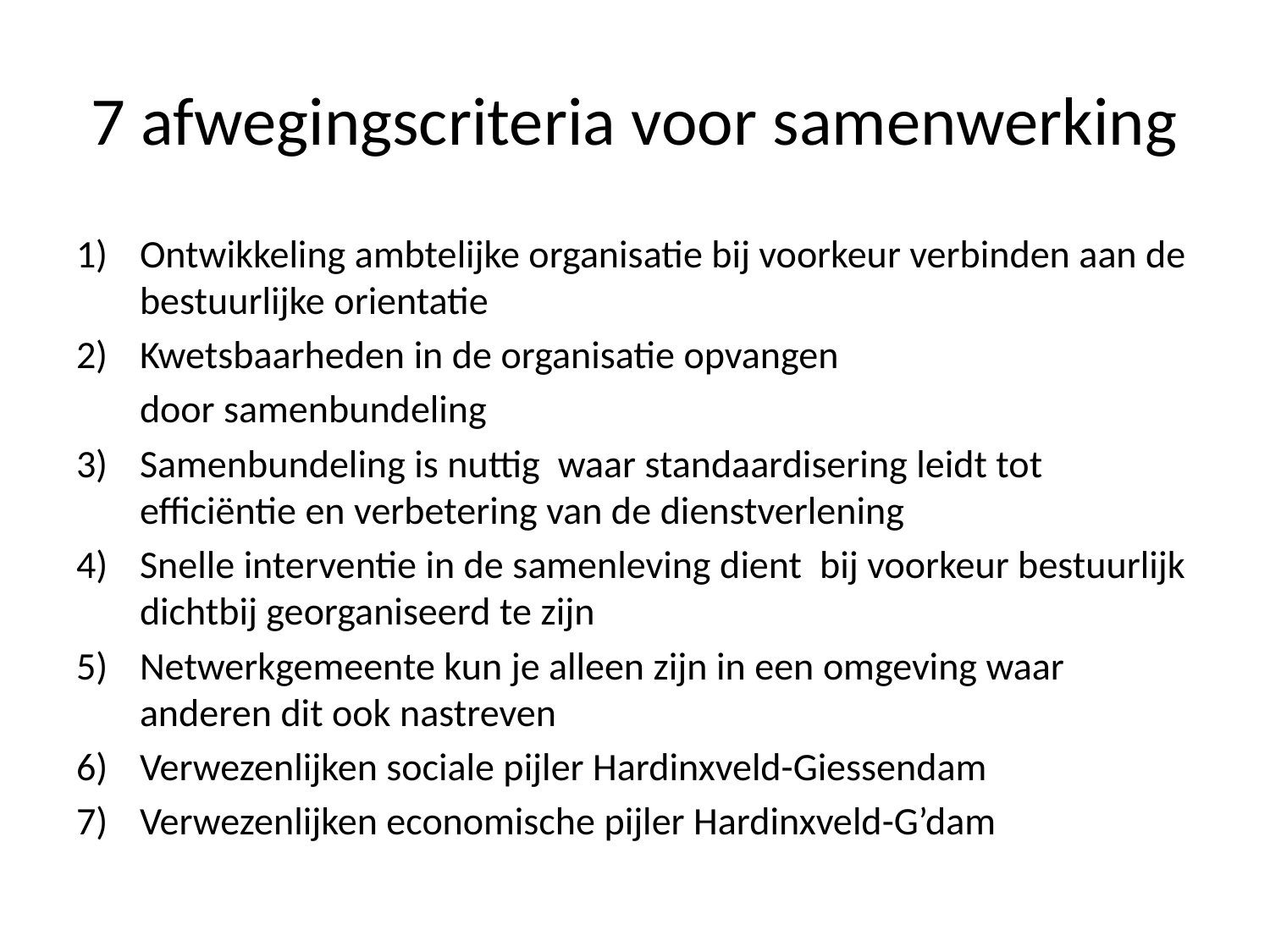

# 7 afwegingscriteria voor samenwerking
1)	Ontwikkeling ambtelijke organisatie bij voorkeur verbinden aan de bestuurlijke orientatie
2) 	Kwetsbaarheden in de organisatie opvangen
	door samenbundeling
3)	Samenbundeling is nuttig  waar standaardisering leidt tot efficiëntie en verbetering van de dienstverlening
Snelle interventie in de samenleving dient  bij voorkeur bestuurlijk dichtbij georganiseerd te zijn
Netwerkgemeente kun je alleen zijn in een omgeving waar anderen dit ook nastreven
Verwezenlijken sociale pijler Hardinxveld-Giessendam
Verwezenlijken economische pijler Hardinxveld-G’dam